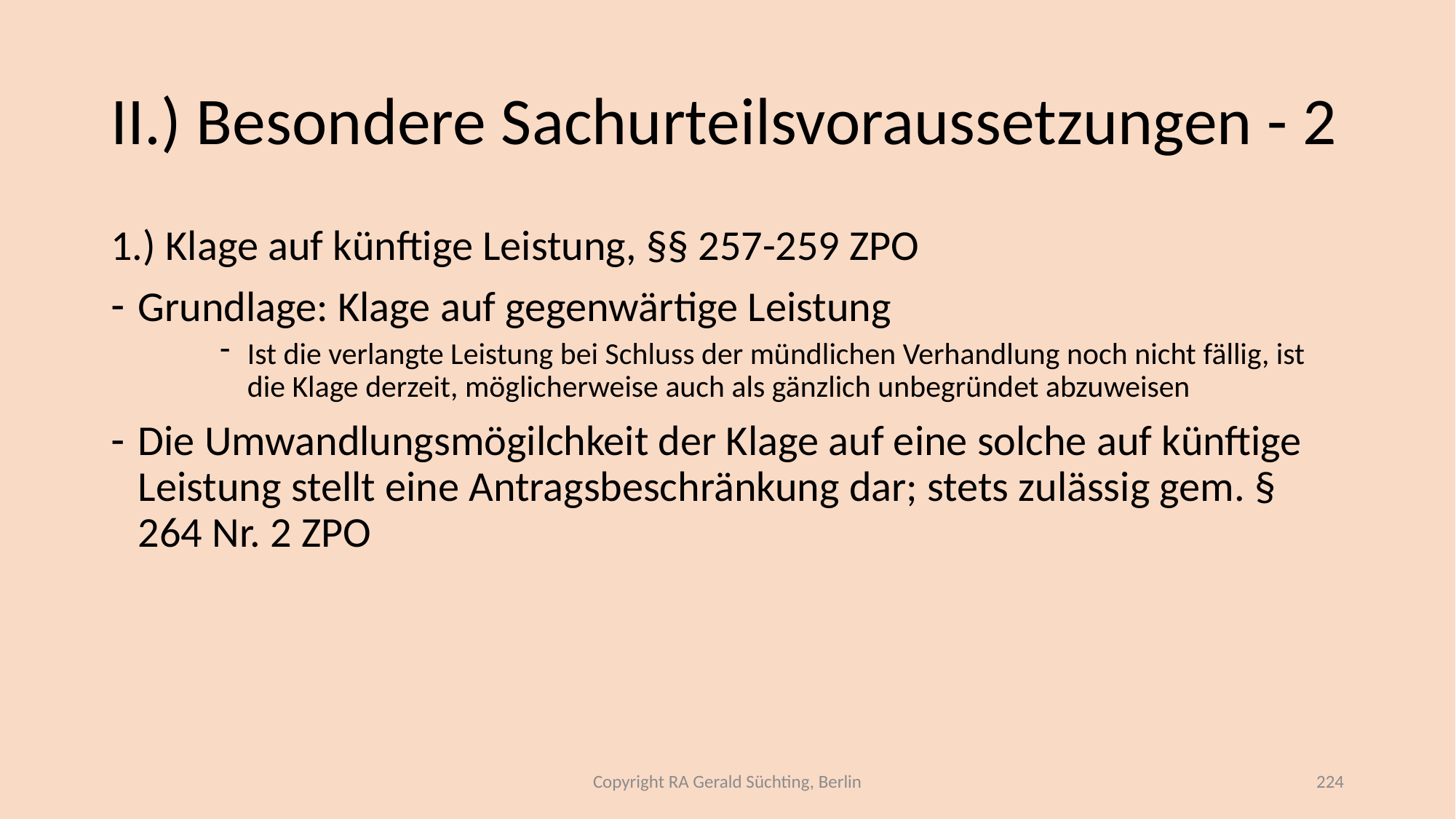

# II.) Besondere Sachurteilsvoraussetzungen - 2
1.) Klage auf künftige Leistung, §§ 257-259 ZPO
Grundlage: Klage auf gegenwärtige Leistung
Ist die verlangte Leistung bei Schluss der mündlichen Verhandlung noch nicht fällig, ist die Klage derzeit, möglicherweise auch als gänzlich unbegründet abzuweisen
Die Umwandlungsmögilchkeit der Klage auf eine solche auf künftige Leistung stellt eine Antragsbeschränkung dar; stets zulässig gem. § 264 Nr. 2 ZPO

Copyright RA Gerald Süchting, Berlin
224